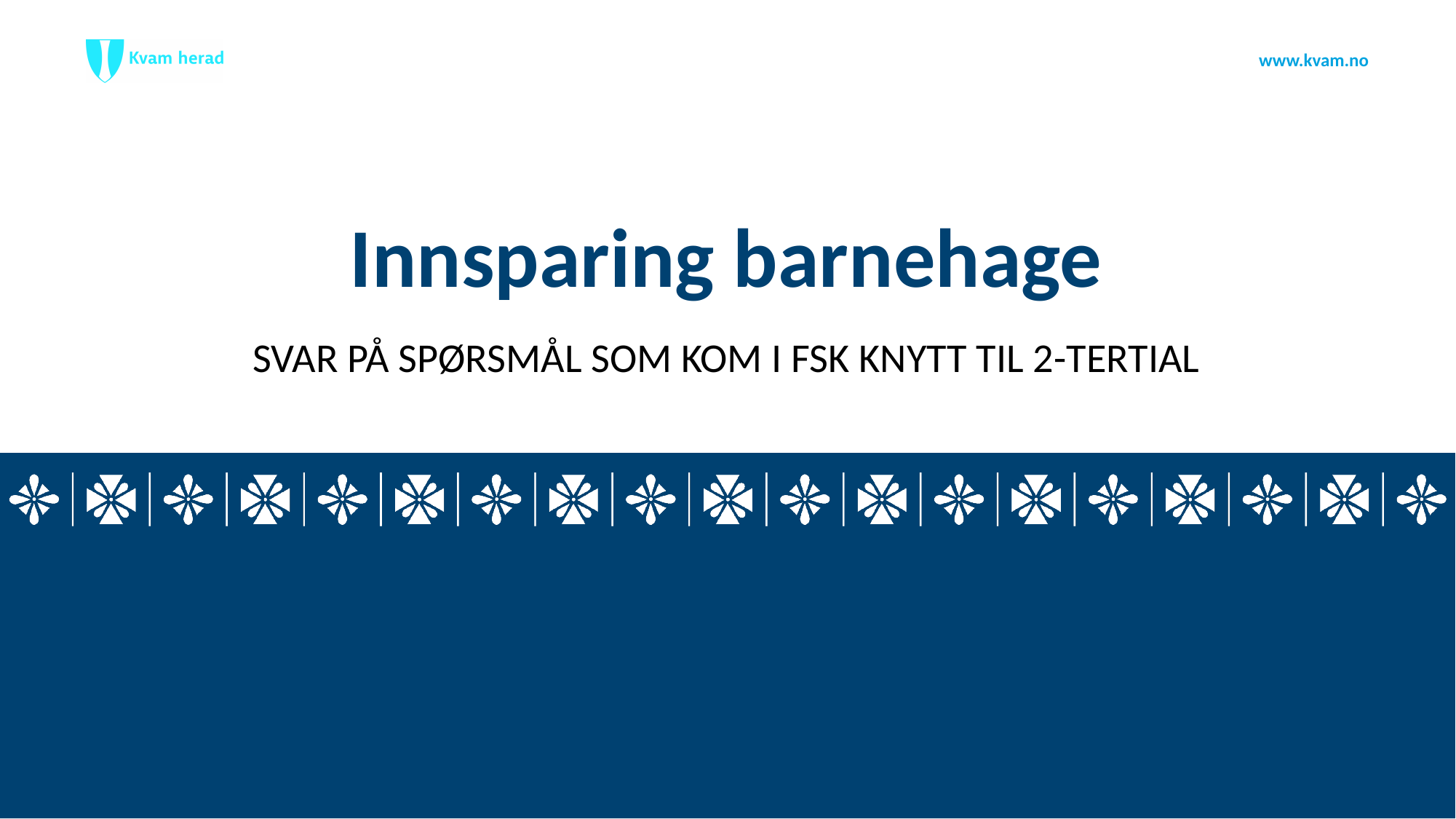

# Innsparing barnehage
Svar på spørsmål som kom i FSK knytt til 2-tertial